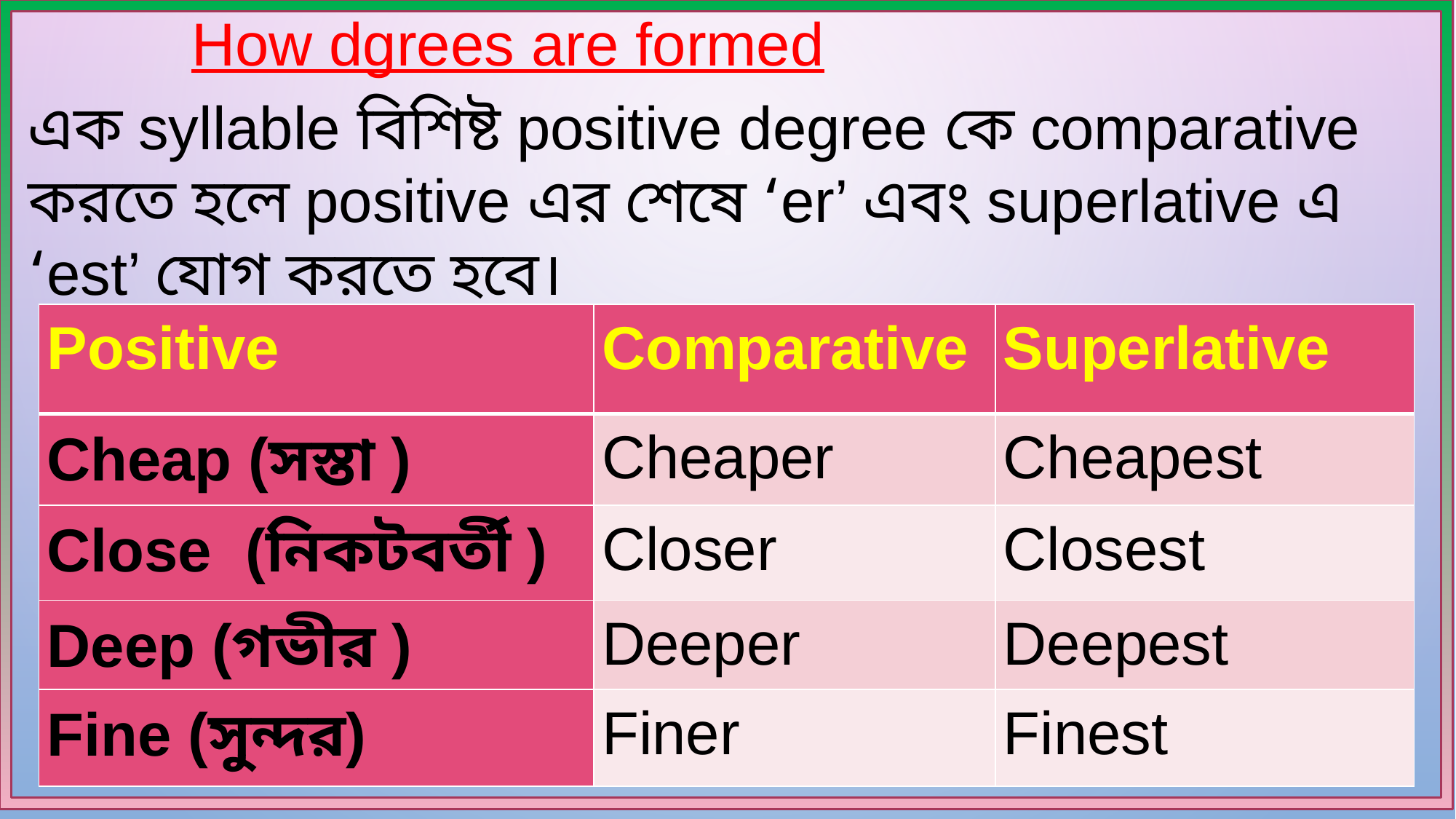

How dgrees are formed
এক syllable বিশিষ্ট positive degree কে comparative করতে হলে positive এর শেষে ‘er’ এবং superlative এ ‘est’ যোগ করতে হবে।
| Positive | Comparative | Superlative |
| --- | --- | --- |
| Cheap (সস্তা ) | Cheaper | Cheapest |
| Close (নিকটবর্তী ) | Closer | Closest |
| Deep (গভীর ) | Deeper | Deepest |
| Fine (সুন্দর) | Finer | Finest |